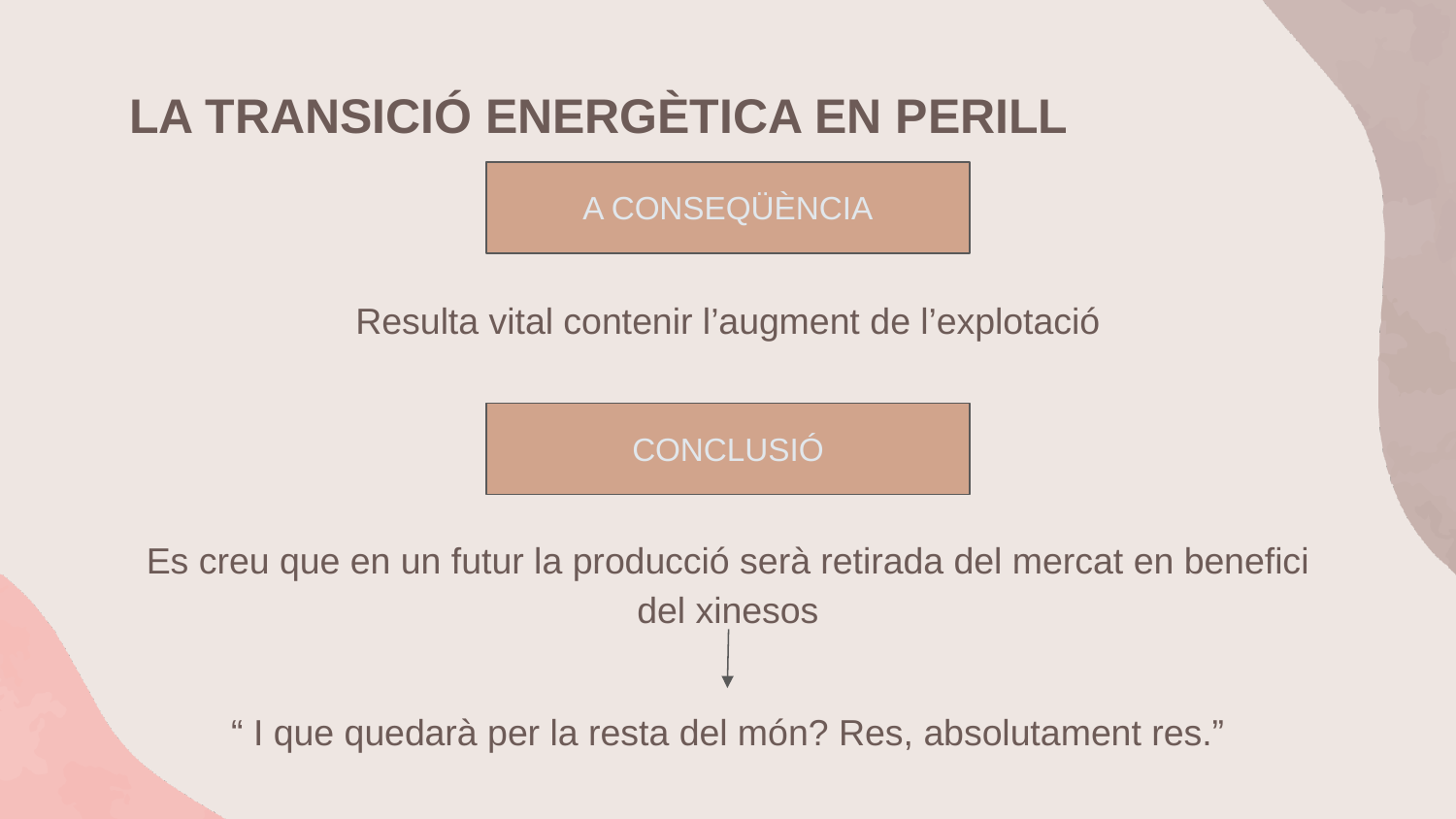

# LA TRANSICIÓ ENERGÈTICA EN PERILL

A CONSEQÜÈNCIA
Resulta vital contenir l’augment de l’explotació

CONCLUSIÓ
Es creu que en un futur la producció serà retirada del mercat en benefici del xinesos
“ I que quedarà per la resta del món? Res, absolutament res.”